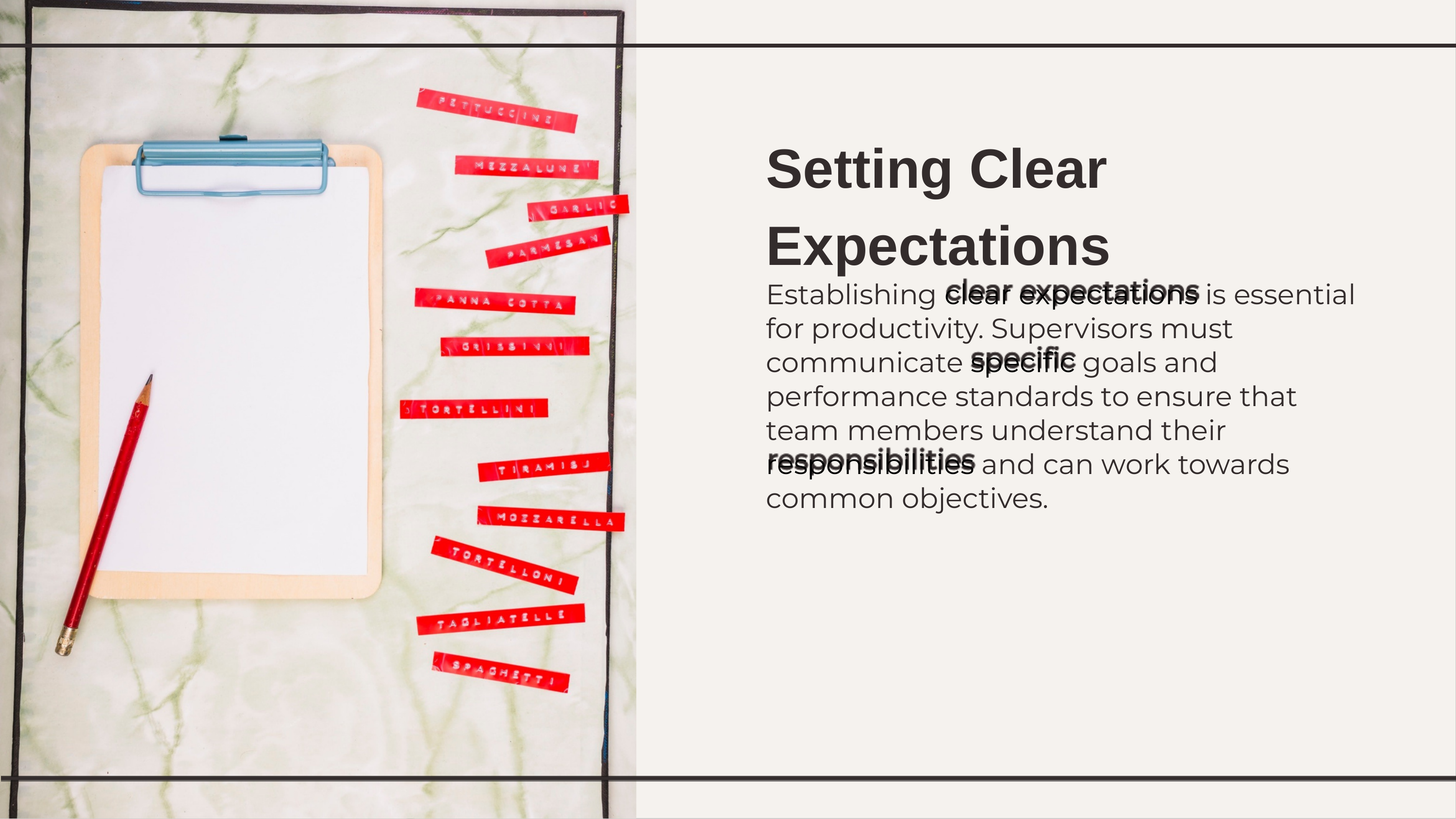

Setting Clear Expectations
Establishing clear expectations is essential for productivity. Supervisors must communicate speciﬁc goals and performance standards to ensure that team members understand their responsibilities and can work towards common objectives.